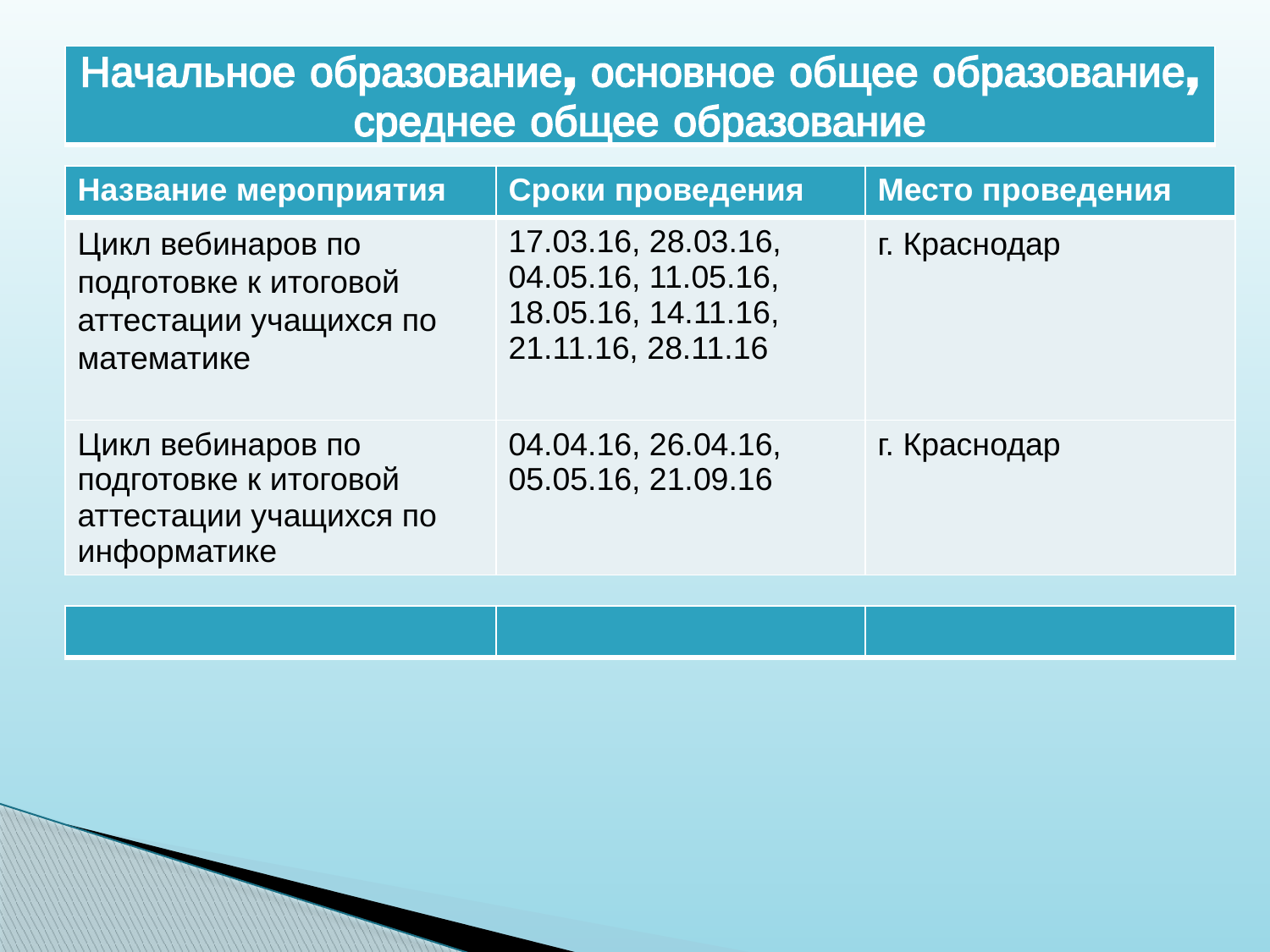

| Начальное образование, основное общее образование, среднее общее образование |
| --- |
| Название мероприятия | Сроки проведения | Место проведения |
| --- | --- | --- |
| Цикл вебинаров по подготовке к итоговой аттестации учащихся по математике | 17.03.16, 28.03.16, 04.05.16, 11.05.16, 18.05.16, 14.11.16, 21.11.16, 28.11.16 | г. Краснодар |
| Цикл вебинаров по подготовке к итоговой аттестации учащихся по информатике | 04.04.16, 26.04.16, 05.05.16, 21.09.16 | г. Краснодар |
|  |  |  |
| --- | --- | --- |